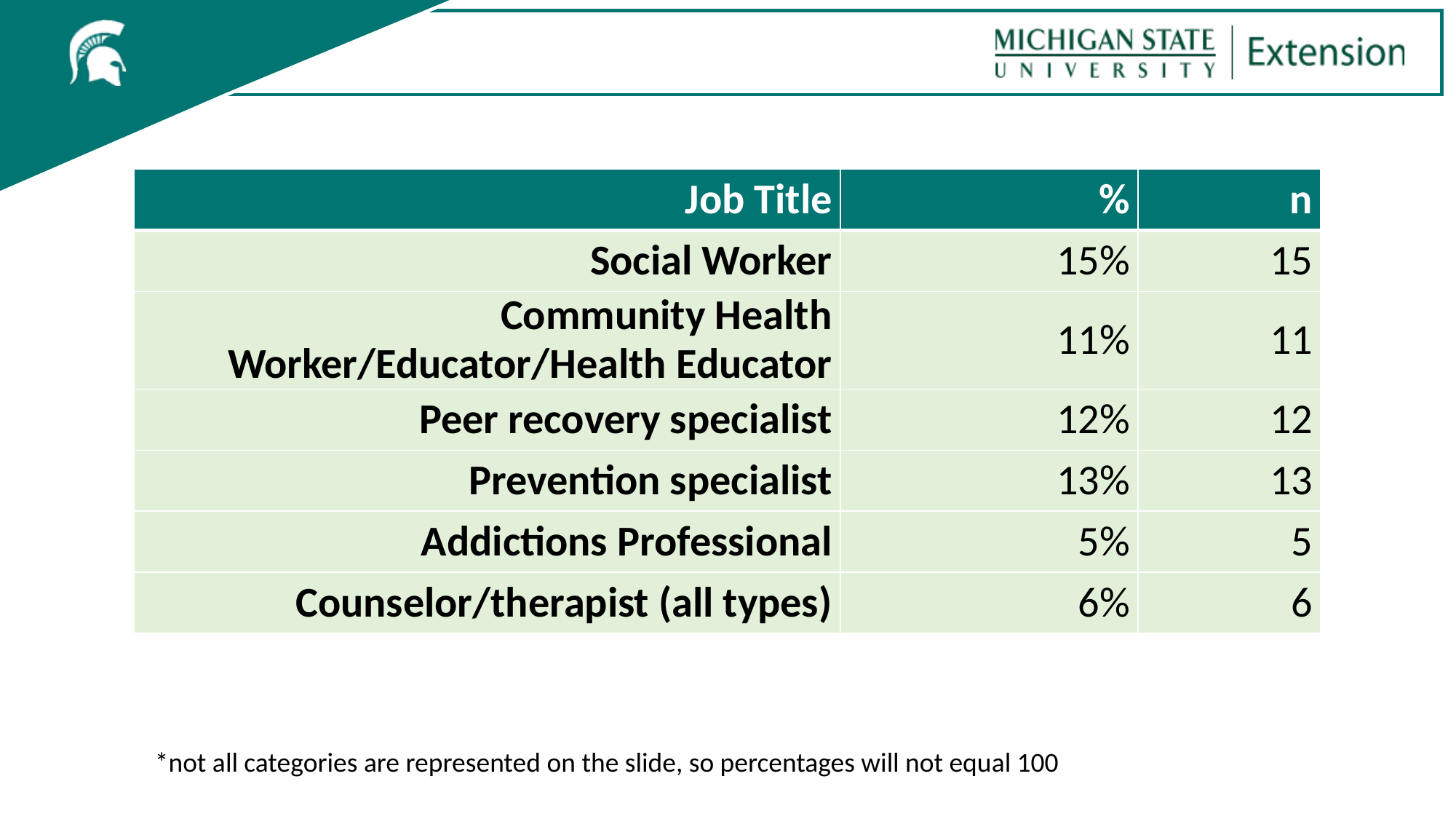

| Job Title | % | n |
| --- | --- | --- |
| Social Worker | 15% | 15 |
| Community Health Worker/Educator/Health Educator | 11% | 11 |
| Peer recovery specialist | 12% | 12 |
| Prevention specialist | 13% | 13 |
| Addictions Professional | 5% | 5 |
| Counselor/therapist (all types) | 6% | 6 |
*not all categories are represented on the slide, so percentages will not equal 100